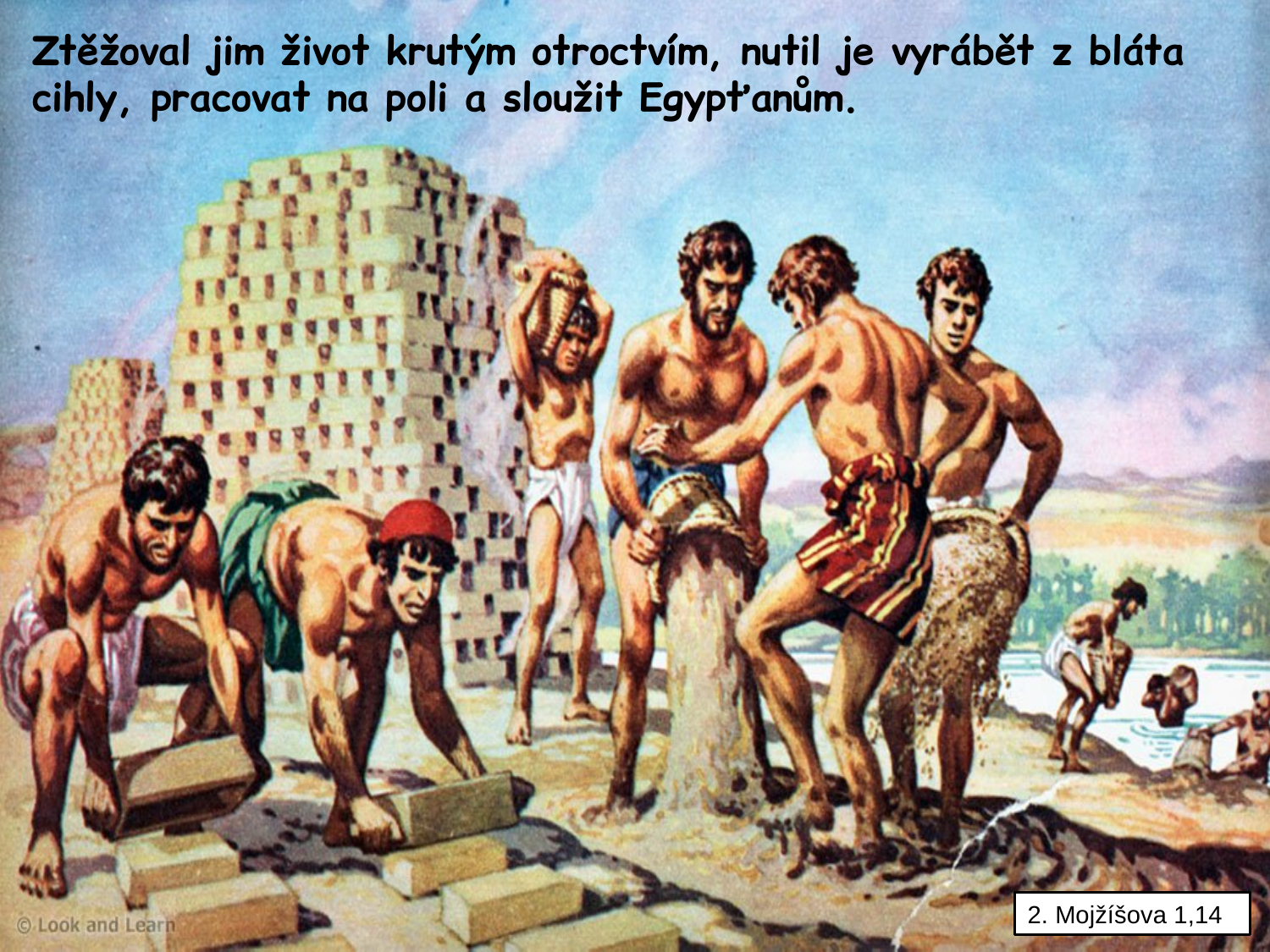

Ztěžoval jim život krutým otroctvím, nutil je vyrábět z bláta cihly, pracovat na poli a sloužit Egypťanům.

2. Mojžíšova 1,14